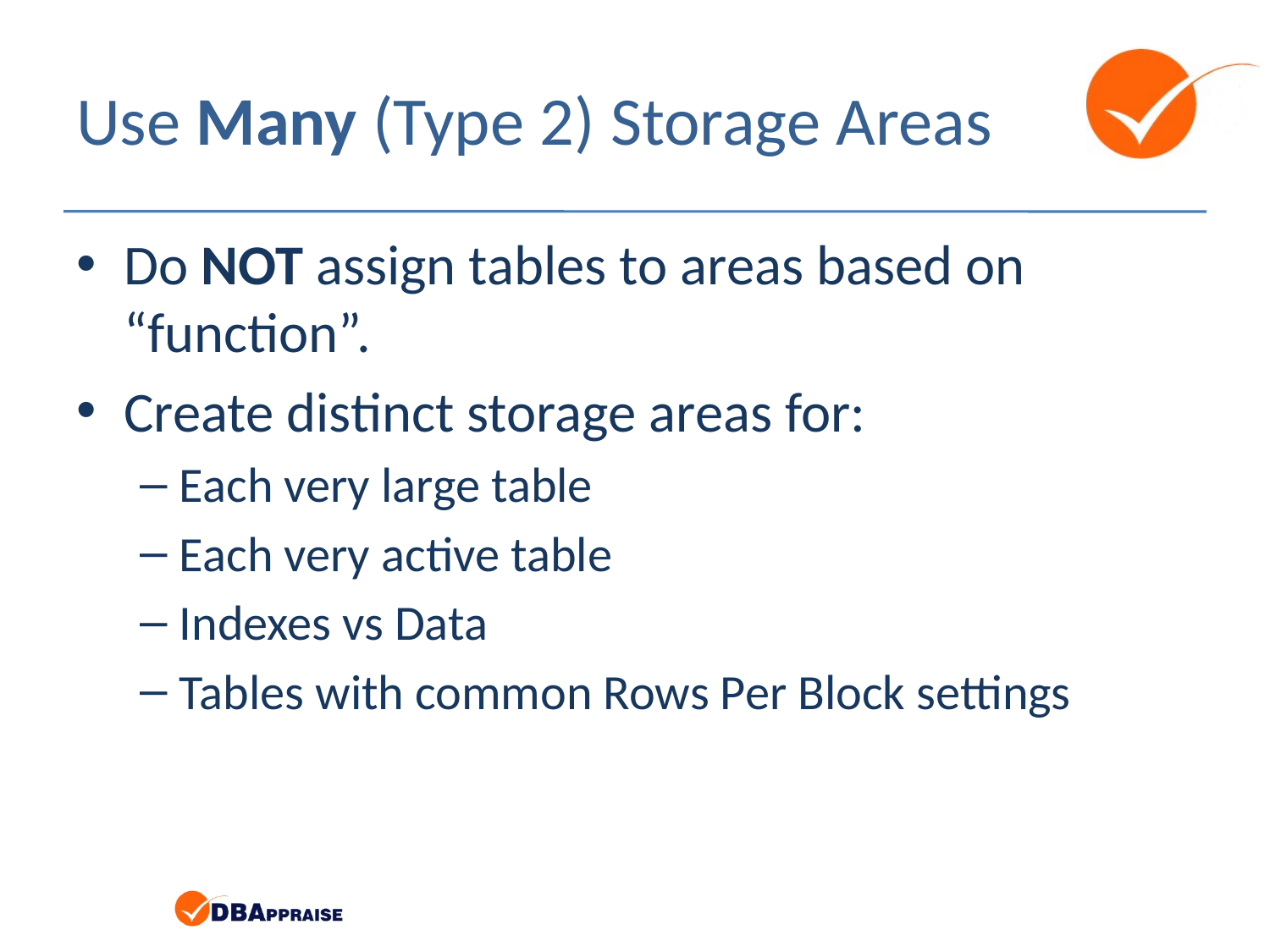

# Use Many (Type 2) Storage Areas
Do NOT assign tables to areas based on “function”.
Create distinct storage areas for:
Each very large table
Each very active table
Indexes vs Data
Tables with common Rows Per Block settings